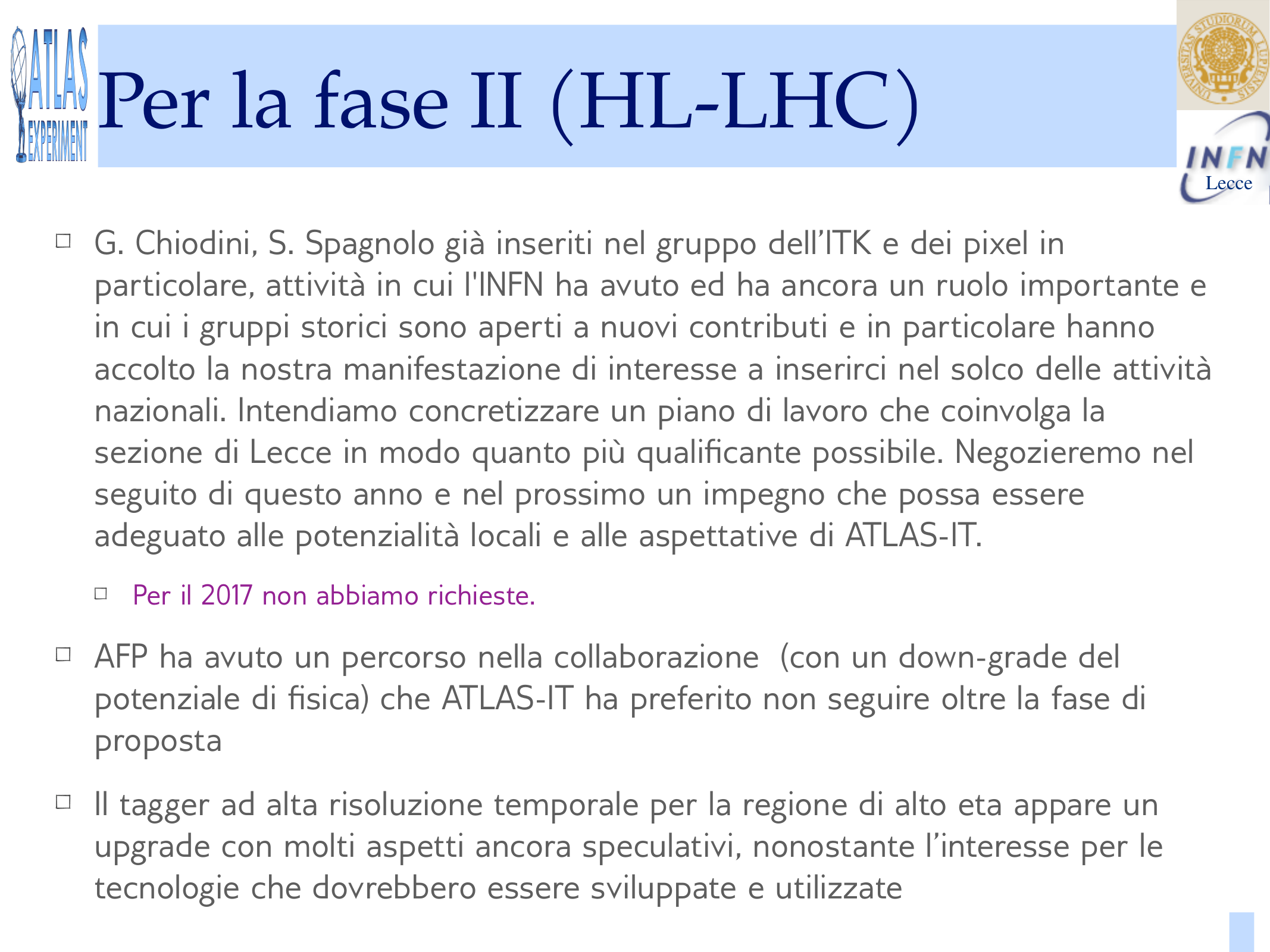

# Per la fase II (HL-LHC)
G. Chiodini, S. Spagnolo già inseriti nel gruppo dell’ITK e dei pixel in particolare, attività in cui l'INFN ha avuto ed ha ancora un ruolo importante e in cui i gruppi storici sono aperti a nuovi contributi e in particolare hanno accolto la nostra manifestazione di interesse a inserirci nel solco delle attività nazionali. Intendiamo concretizzare un piano di lavoro che coinvolga la sezione di Lecce in modo quanto più qualificante possibile. Negozieremo nel seguito di questo anno e nel prossimo un impegno che possa essere adeguato alle potenzialità locali e alle aspettative di ATLAS-IT.
Per il 2017 non abbiamo richieste.
AFP ha avuto un percorso nella collaborazione  (con un down-grade del potenziale di fisica) che ATLAS-IT ha preferito non seguire oltre la fase di proposta
Il tagger ad alta risoluzione temporale per la regione di alto eta appare un upgrade con molti aspetti ancora speculativi, nonostante l’interesse per le tecnologie che dovrebbero essere sviluppate e utilizzate
7